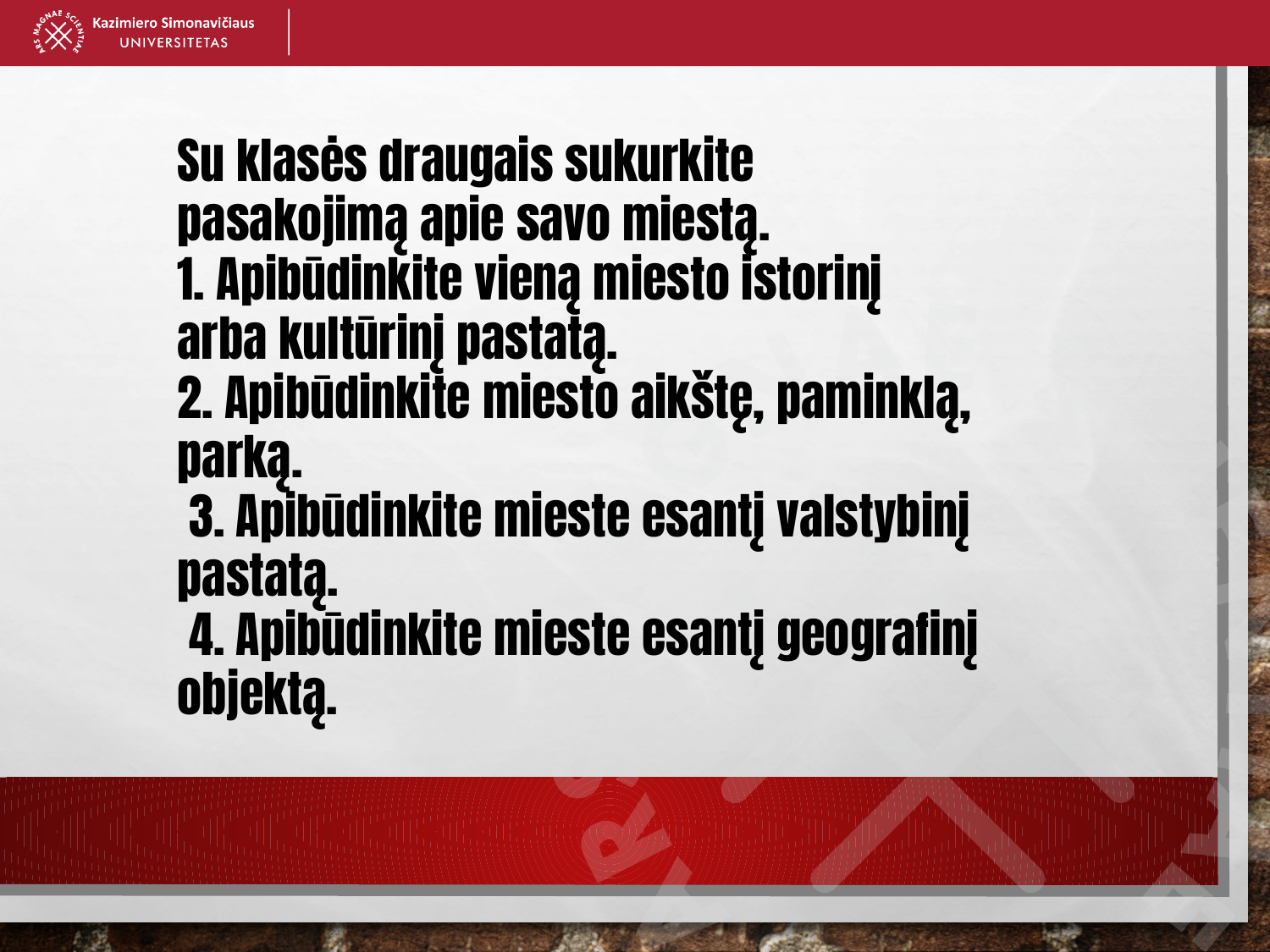

Su klasės draugais sukurkite pasakojimą apie savo miestą.
1. Apibūdinkite vieną miesto istorinį arba kultūrinį pastatą.
2. Apibūdinkite miesto aikštę, paminklą, parką.
 3. Apibūdinkite mieste esantį valstybinį pastatą.
 4. Apibūdinkite mieste esantį geografinį objektą.